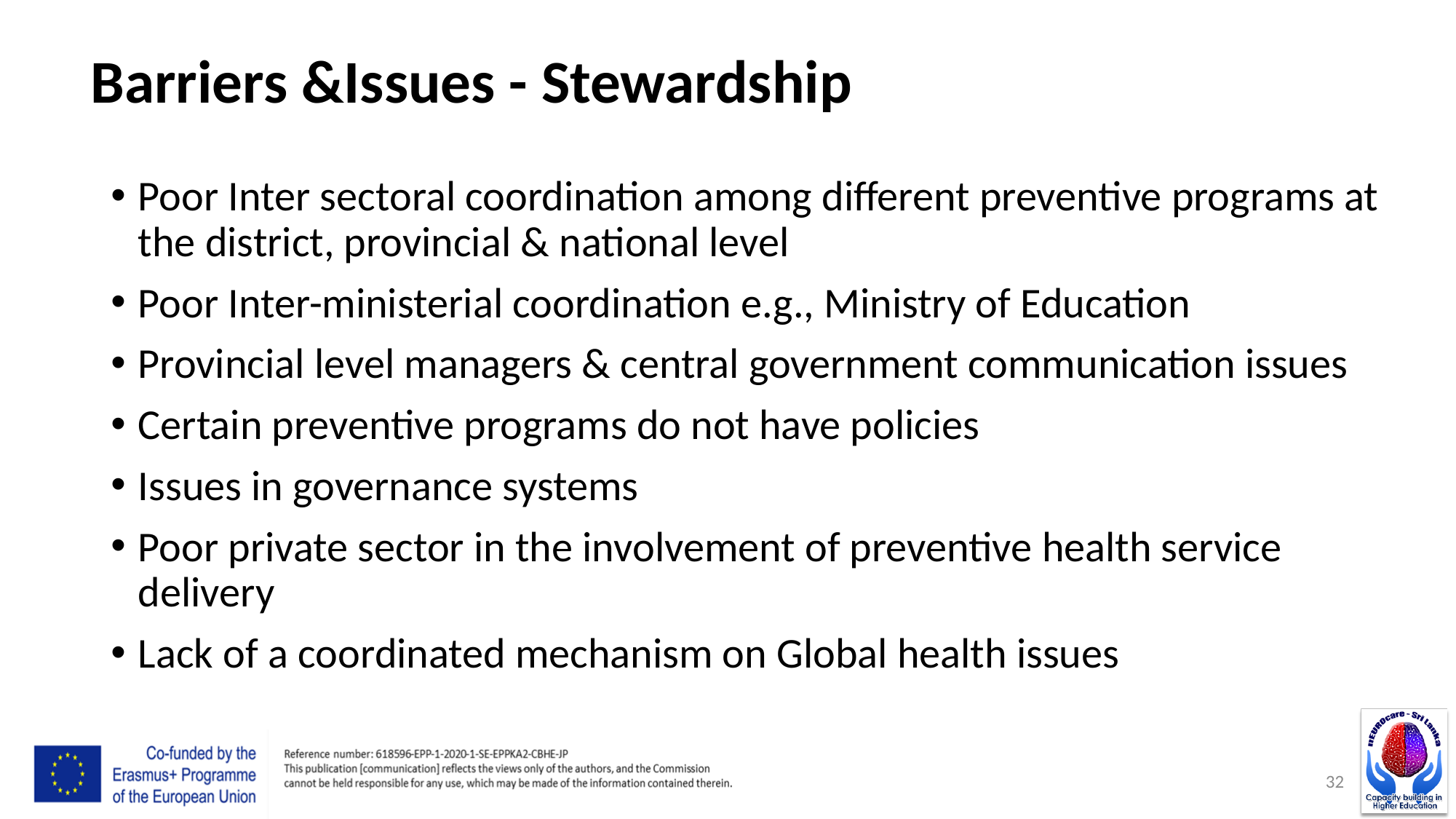

# Barriers &Issues - Stewardship
Poor Inter sectoral coordination among different preventive programs at the district, provincial & national level
Poor Inter-ministerial coordination e.g., Ministry of Education
Provincial level managers & central government communication issues
Certain preventive programs do not have policies
Issues in governance systems
Poor private sector in the involvement of preventive health service delivery
Lack of a coordinated mechanism on Global health issues
32